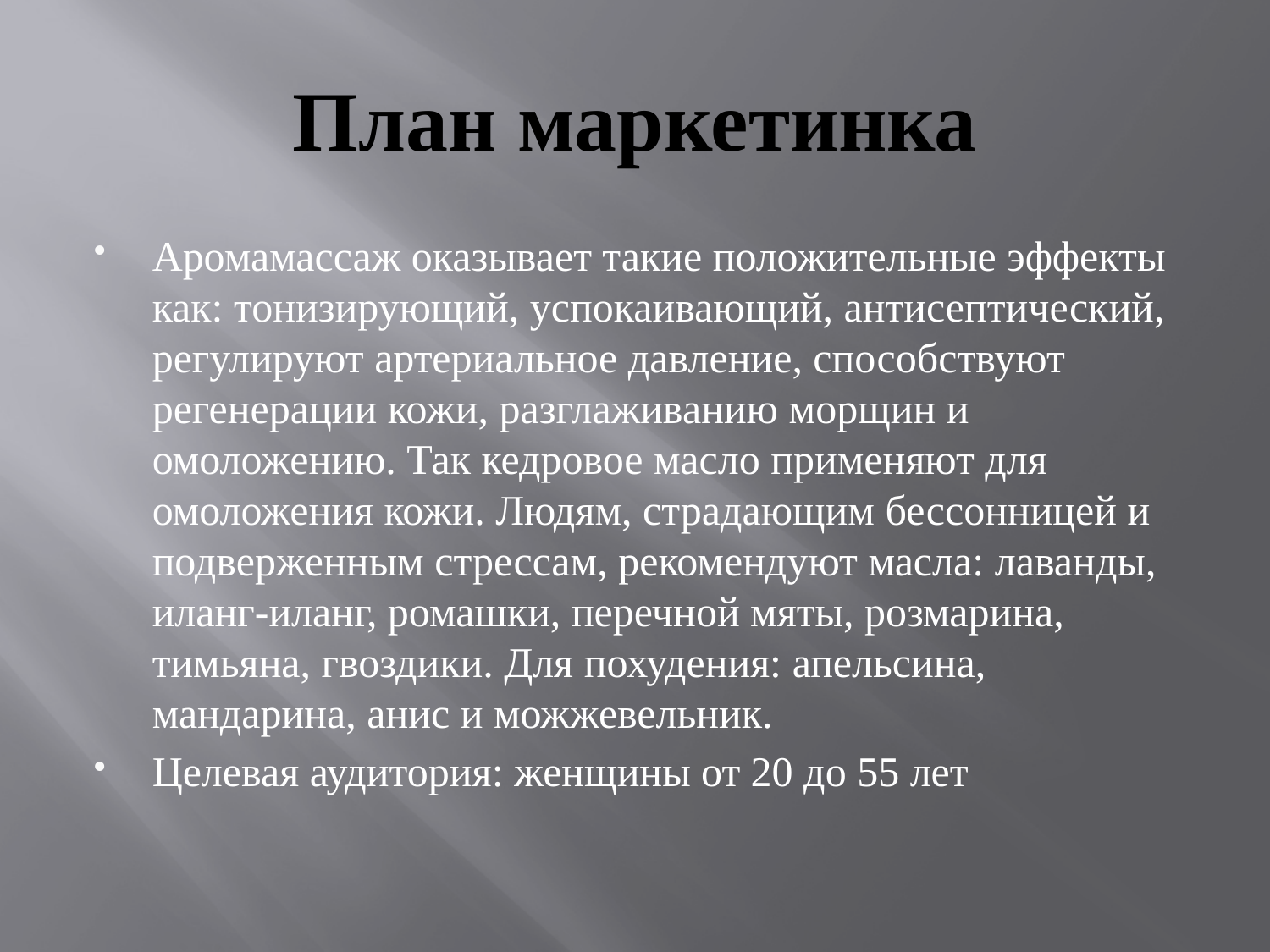

# План маркетинка
Аромамассаж оказывает такие положительные эффекты как: тонизирующий, успокаивающий, антисептический, регулируют артериальное давление, способствуют регенерации кожи, разглаживанию морщин и омоложению. Так кедровое масло применяют для омоложения кожи. Людям, страдающим бессонницей и подверженным стрессам, рекомендуют масла: лаванды, иланг-иланг, ромашки, перечной мяты, розмарина, тимьяна, гвоздики. Для похудения: апельсина, мандарина, анис и можжевельник.
Целевая аудитория: женщины от 20 до 55 лет